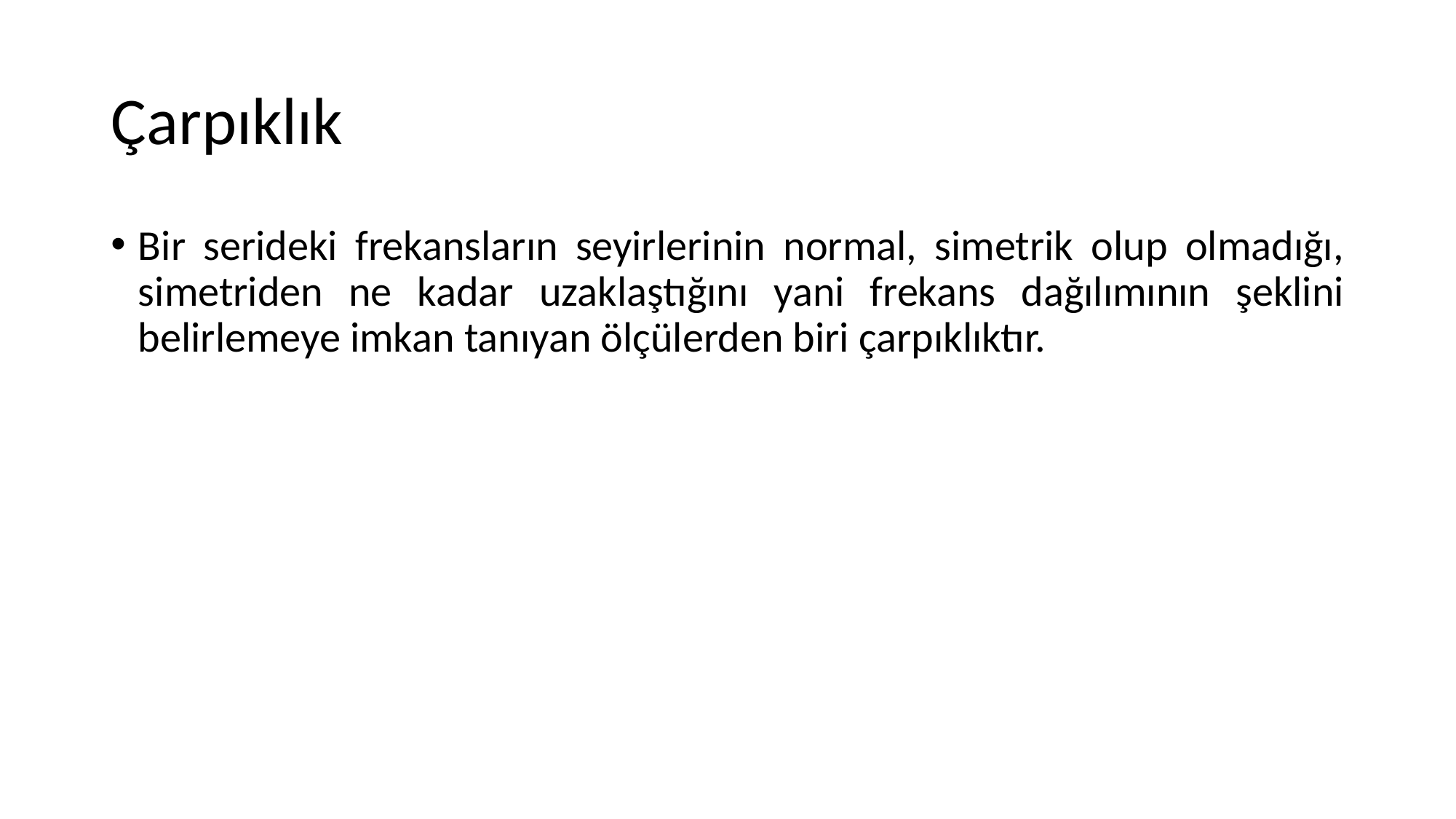

# Çarpıklık
Bir serideki frekansların seyirlerinin normal, simetrik olup olmadığı, simetriden ne kadar uzaklaştığını yani frekans dağılımının şeklini belirlemeye imkan tanıyan ölçülerden biri çarpıklıktır.